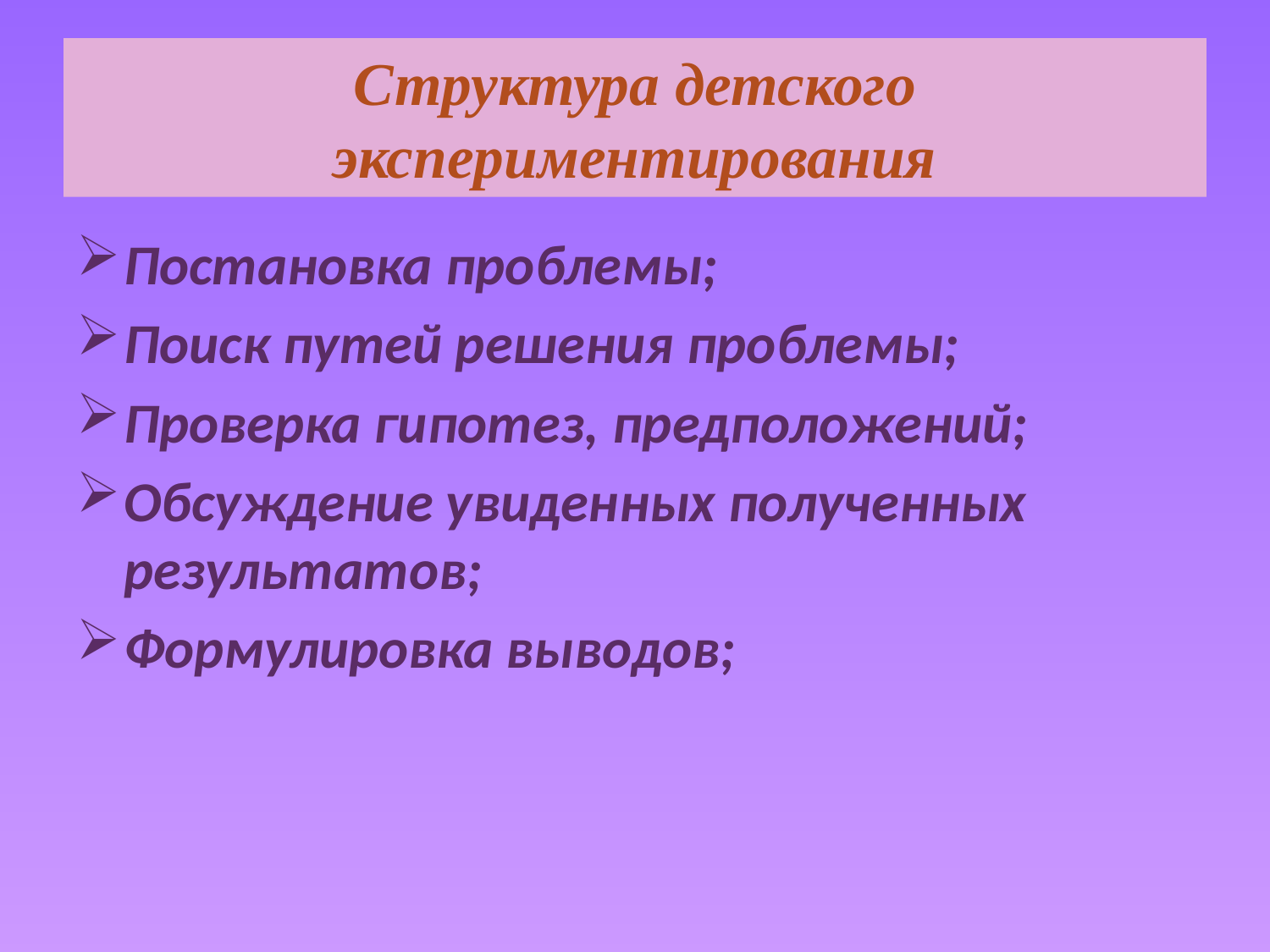

# Структура детского экспериментирования
Постановка проблемы;
Поиск путей решения проблемы;
Проверка гипотез, предположений;
Обсуждение увиденных полученных результатов;
Формулировка выводов;